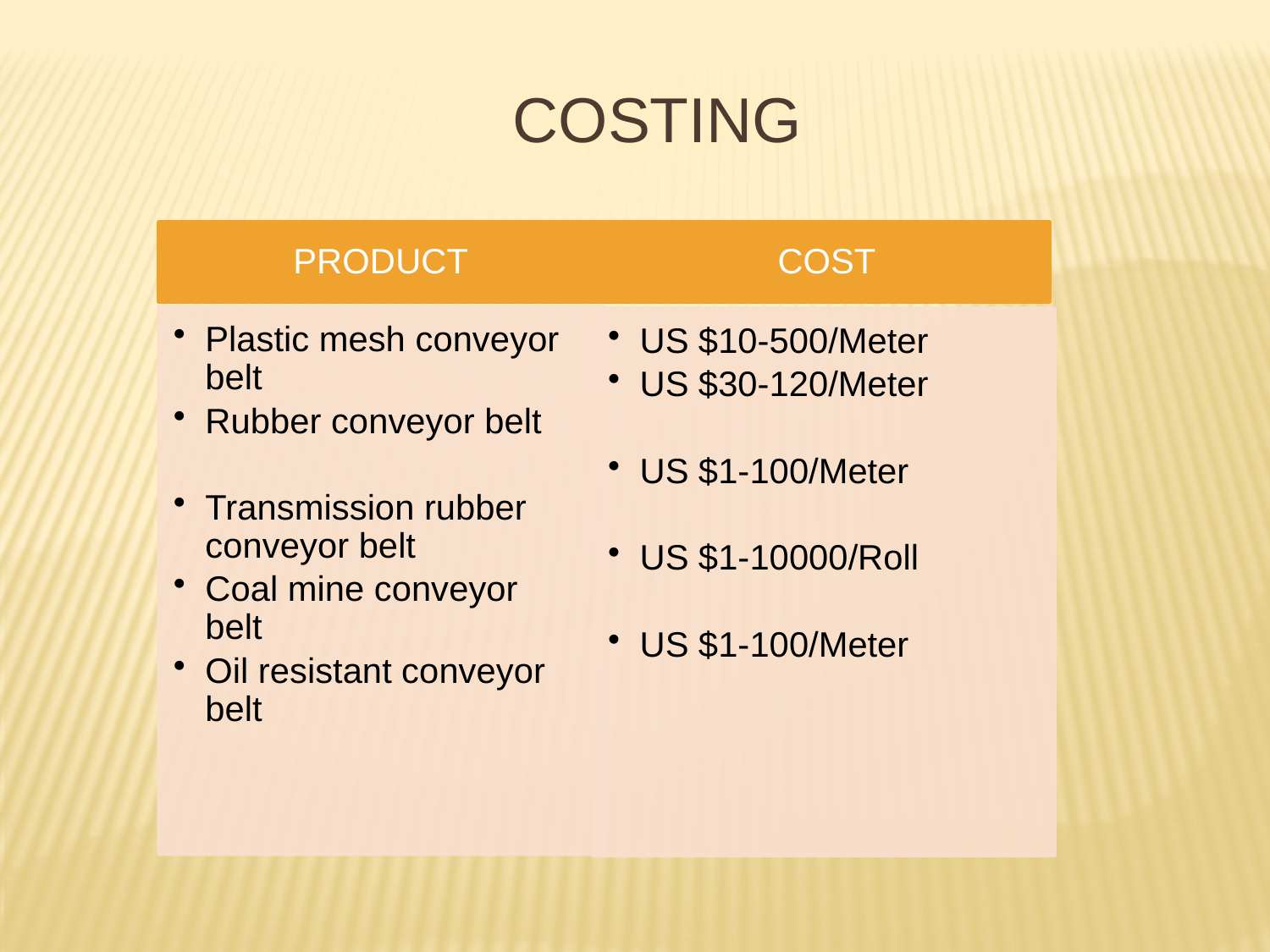

# COSTING
PRODUCT
Plastic mesh conveyor belt
Rubber conveyor belt

Transmission rubber conveyor belt
Coal mine conveyor belt
Oil resistant conveyor belt
COST
US $10-500/Meter
US $30-120/Meter

US $1-100/Meter

US $1-10000/Roll

US $1-100/Meter